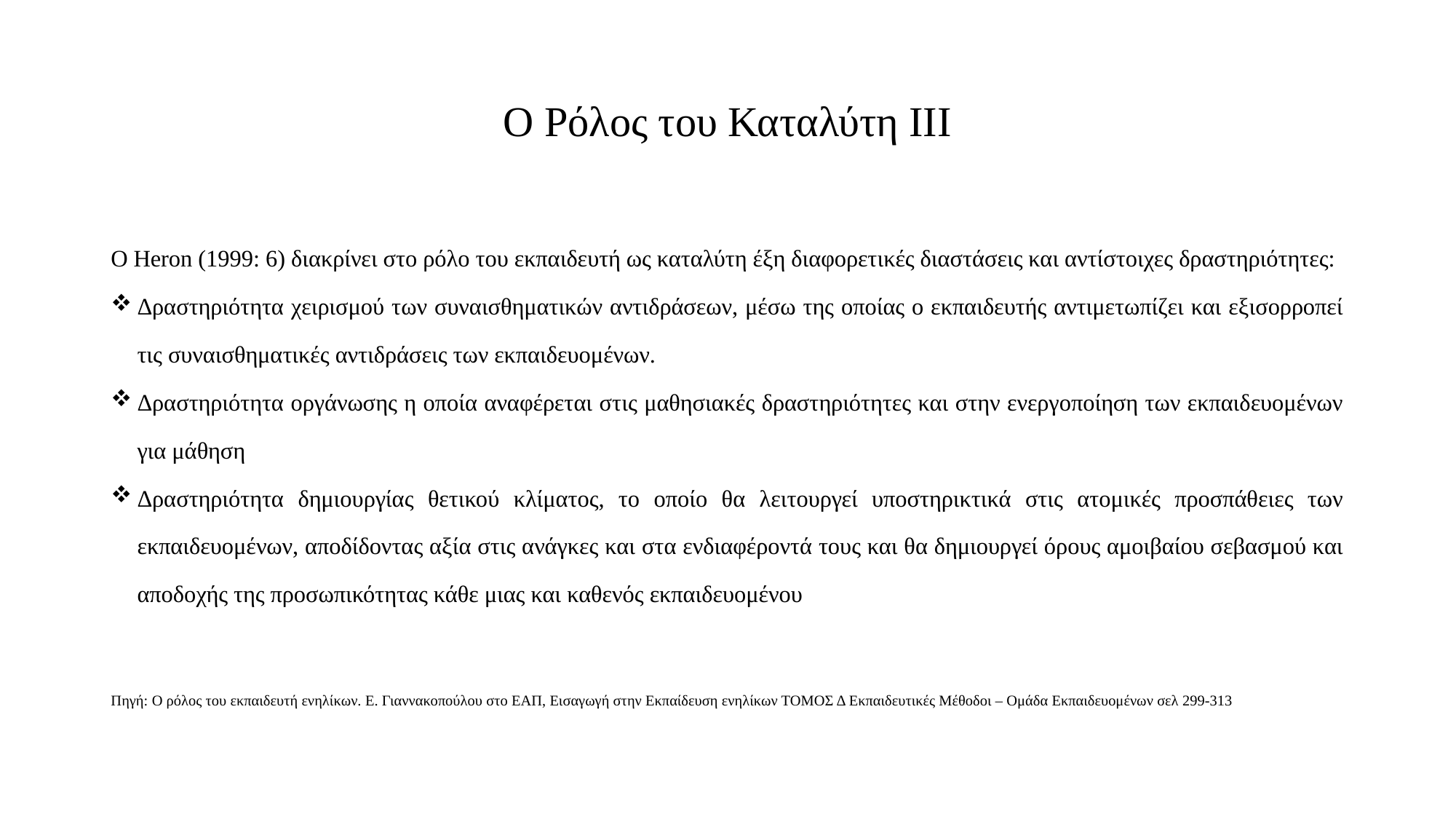

# Ο Ρόλος του Καταλύτη ΙΙΙ
O Heron (1999: 6) διακρίνει στο ρόλο του εκπαιδευτή ως καταλύτη έξη διαφορετικές διαστάσεις και αντίστοιχες δραστηριότητες:
Δραστηριότητα χειρισμού των συναισθηματικών αντιδράσεων, μέσω της οποίας ο εκπαιδευτής αντιμετωπίζει και εξισορροπεί τις συναισθηματικές αντιδράσεις των εκπαιδευομένων.
Δραστηριότητα οργάνωσης η οποία αναφέρεται στις μαθησιακές δραστηριότητες και στην ενεργοποίηση των εκπαιδευομένων για μάθηση
Δραστηριότητα δημιουργίας θετικού κλίματος, το οποίο θα λειτουργεί υποστηρικτικά στις ατομικές προσπάθειες των εκπαιδευομένων, αποδίδοντας αξία στις ανάγκες και στα ενδιαφέροντά τους και θα δημιουργεί όρους αμοιβαίου σεβασμού και αποδοχής της προσωπικότητας κάθε μιας και καθενός εκπαιδευομένου

Πηγή: Ο ρόλος του εκπαιδευτή ενηλίκων. Ε. Γιαννακοπούλου στο ΕΑΠ, Εισαγωγή στην Εκπαίδευση ενηλίκων ΤΟΜΟΣ Δ Εκπαιδευτικές Μέθοδοι – Ομάδα Εκπαιδευομένων σελ 299-313